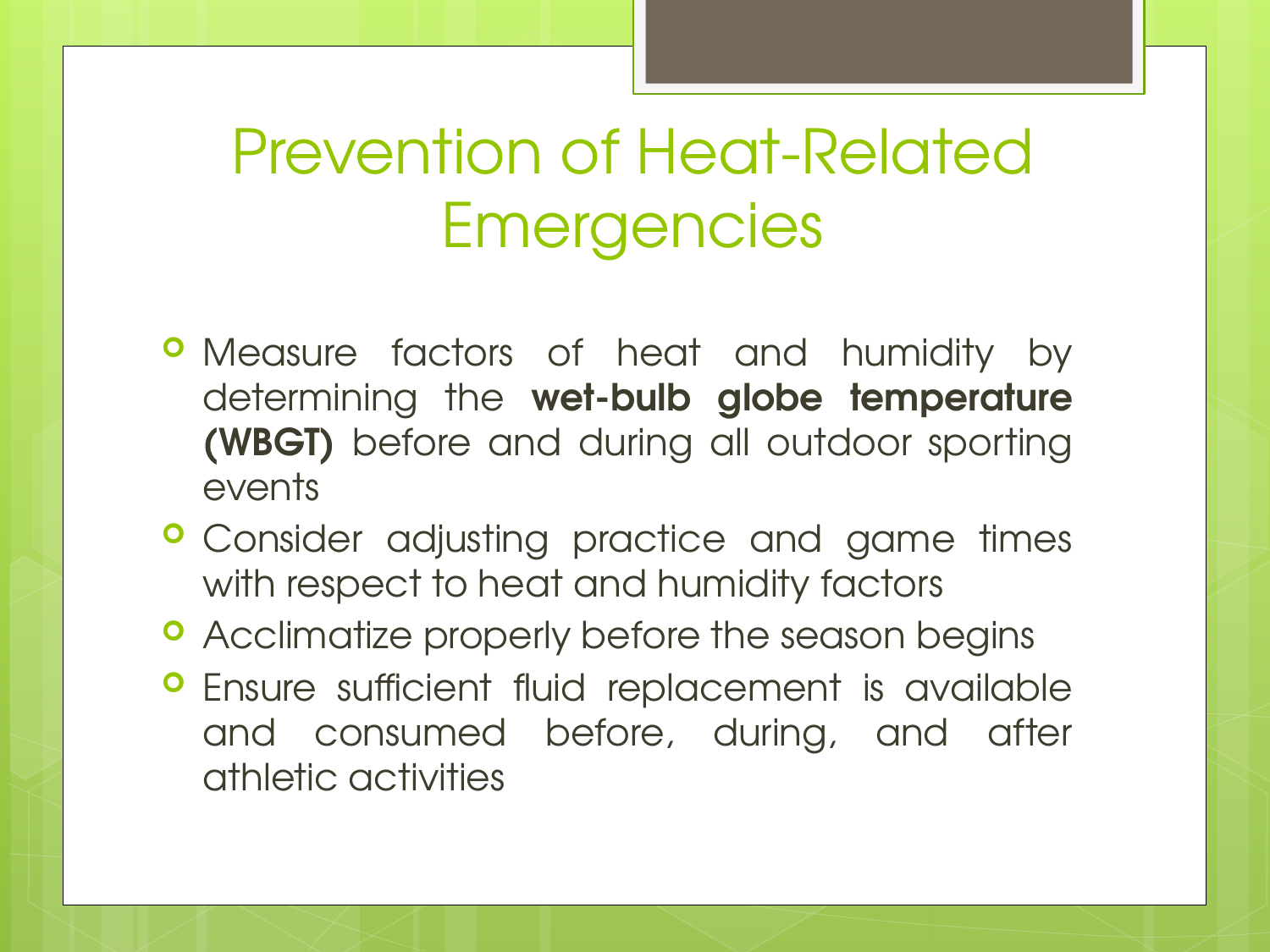

# Prevention of Heat-Related Emergencies
Measure factors of heat and humidity by determining the wet-bulb globe temperature (WBGT) before and during all outdoor sporting events
Consider adjusting practice and game times with respect to heat and humidity factors
Acclimatize properly before the season begins
Ensure sufficient fluid replacement is available and consumed before, during, and after athletic activities